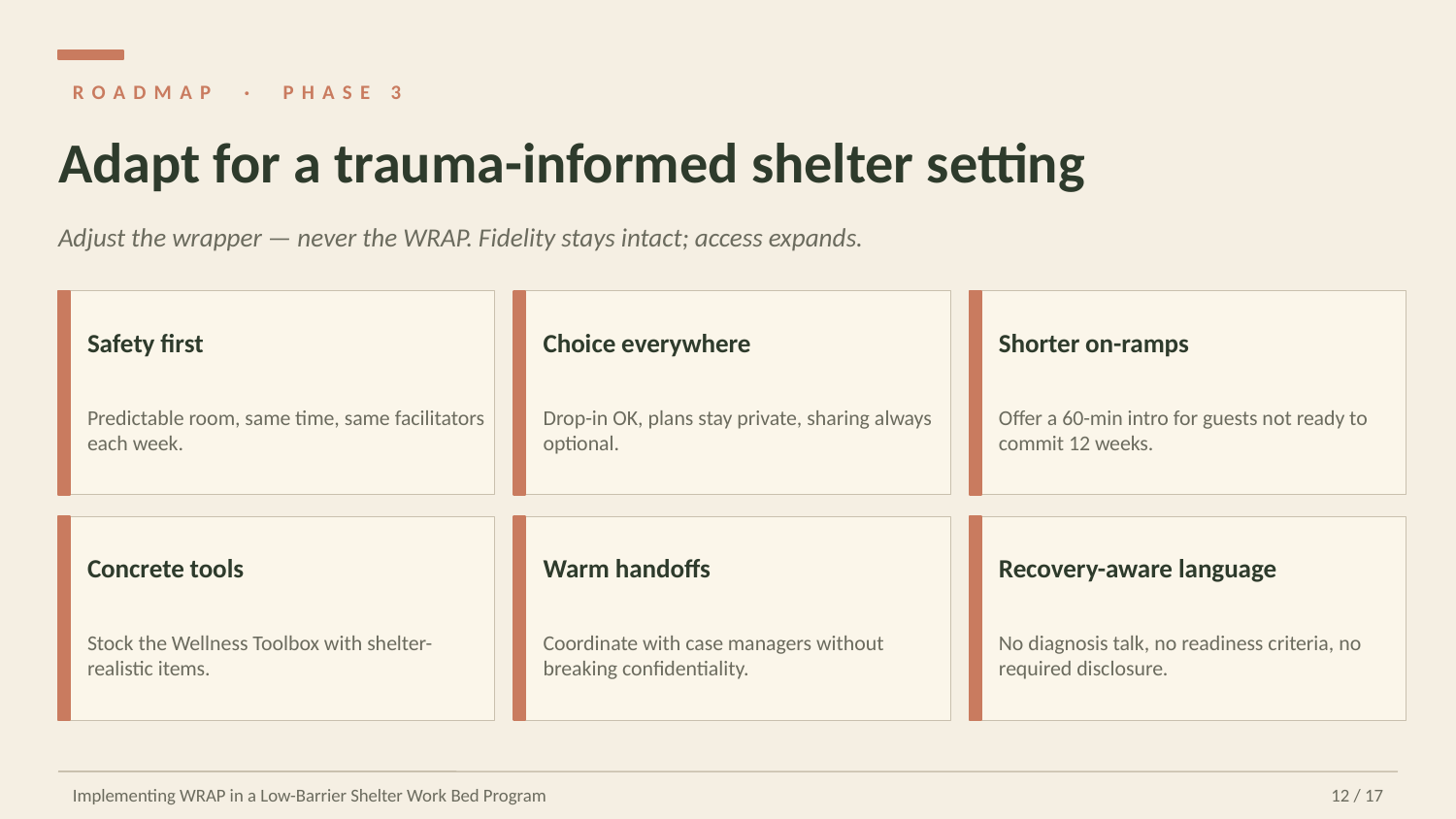

ROADMAP  ·  PHASE 3
Adapt for a trauma-informed shelter setting
Adjust the wrapper — never the WRAP. Fidelity stays intact; access expands.

Safety first
Choice everywhere
Shorter on-ramps
Predictable room, same time, same facilitators each week.
Drop-in OK, plans stay private, sharing always optional.
Offer a 60-min intro for guests not ready to commit 12 weeks.

Concrete tools
Warm handoffs
Recovery-aware language
Stock the Wellness Toolbox with shelter-realistic items.
Coordinate with case managers without breaking confidentiality.
No diagnosis talk, no readiness criteria, no required disclosure.

Implementing WRAP in a Low-Barrier Shelter Work Bed Program
12 / 17